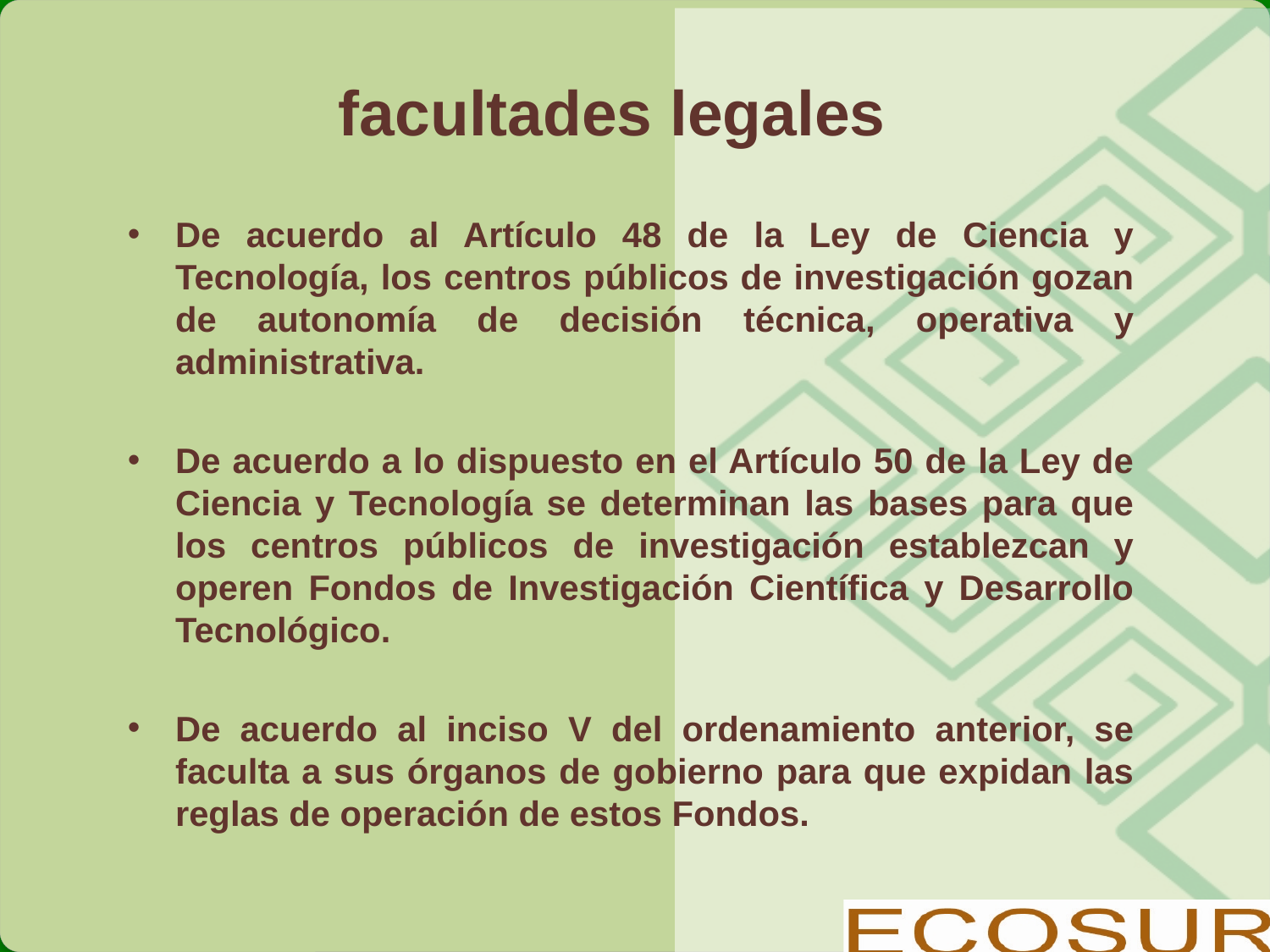

# facultades legales
De acuerdo al Artículo 48 de la Ley de Ciencia y Tecnología, los centros públicos de investigación gozan de autonomía de decisión técnica, operativa y administrativa.

De acuerdo a lo dispuesto en el Artículo 50 de la Ley de Ciencia y Tecnología se determinan las bases para que los centros públicos de investigación establezcan y operen Fondos de Investigación Científica y Desarrollo Tecnológico.

De acuerdo al inciso V del ordenamiento anterior, se faculta a sus órganos de gobierno para que expidan las reglas de operación de estos Fondos.